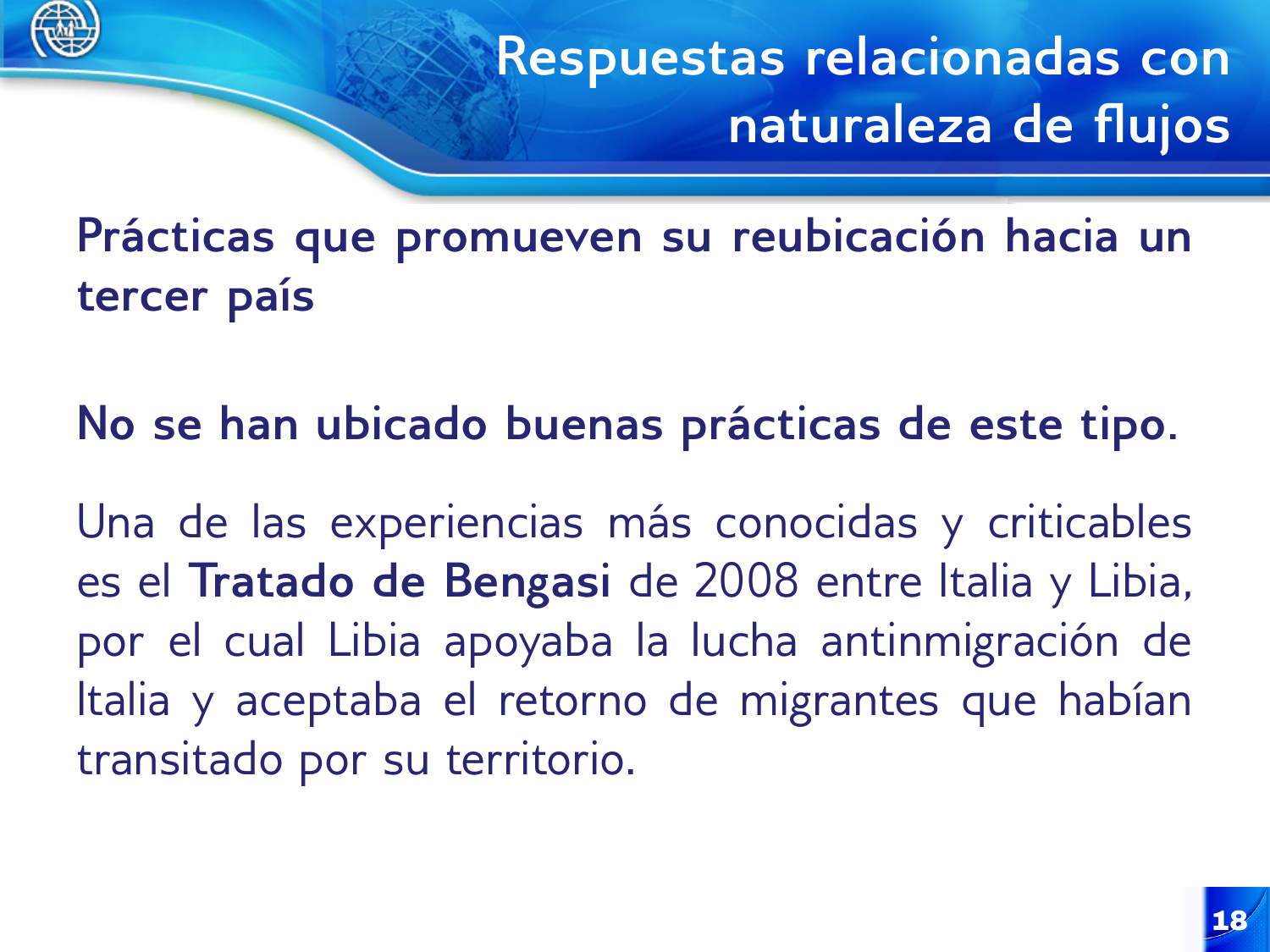

# Respuestas relacionadas con naturaleza de flujos
Prácticas que promueven su reubicación hacia un tercer país

No se han ubicado buenas prácticas de este tipo.

Una de las experiencias más conocidas y criticables es el Tratado de Bengasi de 2008 entre Italia y Libia, por el cual Libia apoyaba la lucha antinmigración de Italia y aceptaba el retorno de migrantes que habían transitado por su territorio.

18